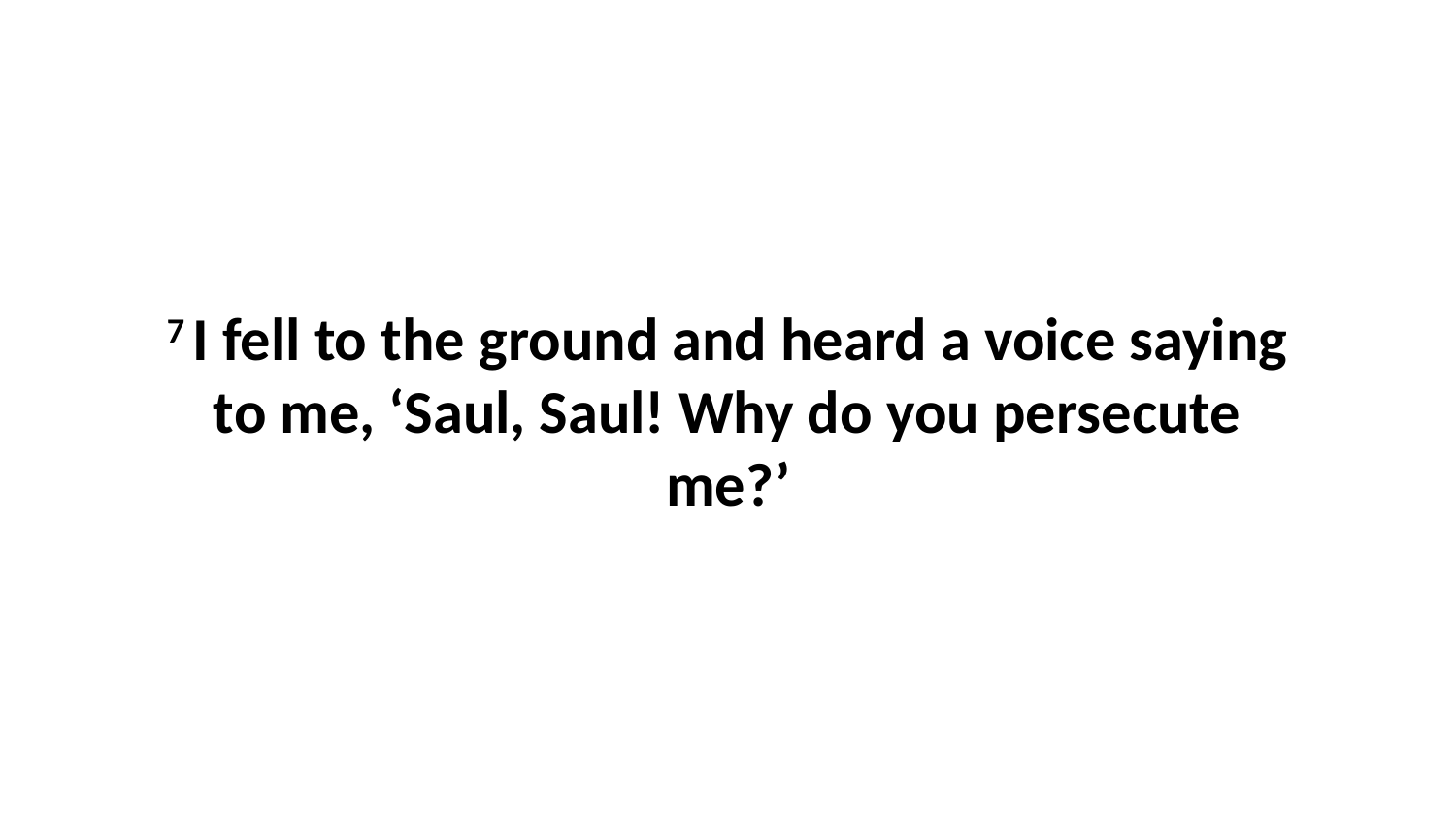

7 I fell to the ground and heard a voice saying to me, ‘Saul, Saul! Why do you persecute me?’